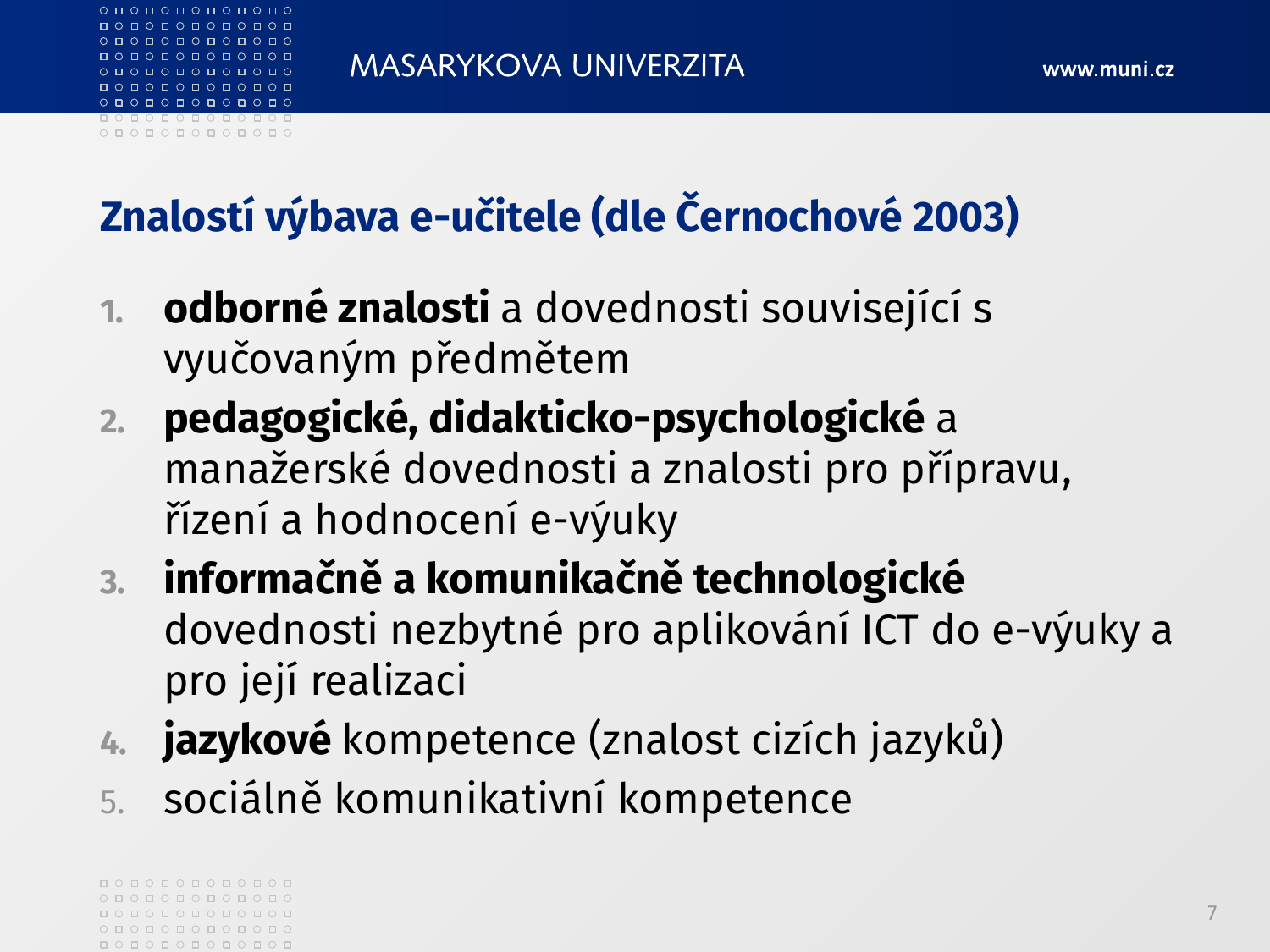

# Znalostí výbava e-učitele (dle Černochové 2003)
odborné znalosti a dovednosti související s vyučovaným předmětem
pedagogické, didakticko-psychologické a manažerské dovednosti a znalosti pro přípravu, řízení a hodnocení e-výuky
informačně a komunikačně technologické dovednosti nezbytné pro aplikování ICT do e-výuky a pro její realizaci
jazykové kompetence (znalost cizích jazyků)
sociálně komunikativní kompetence
7